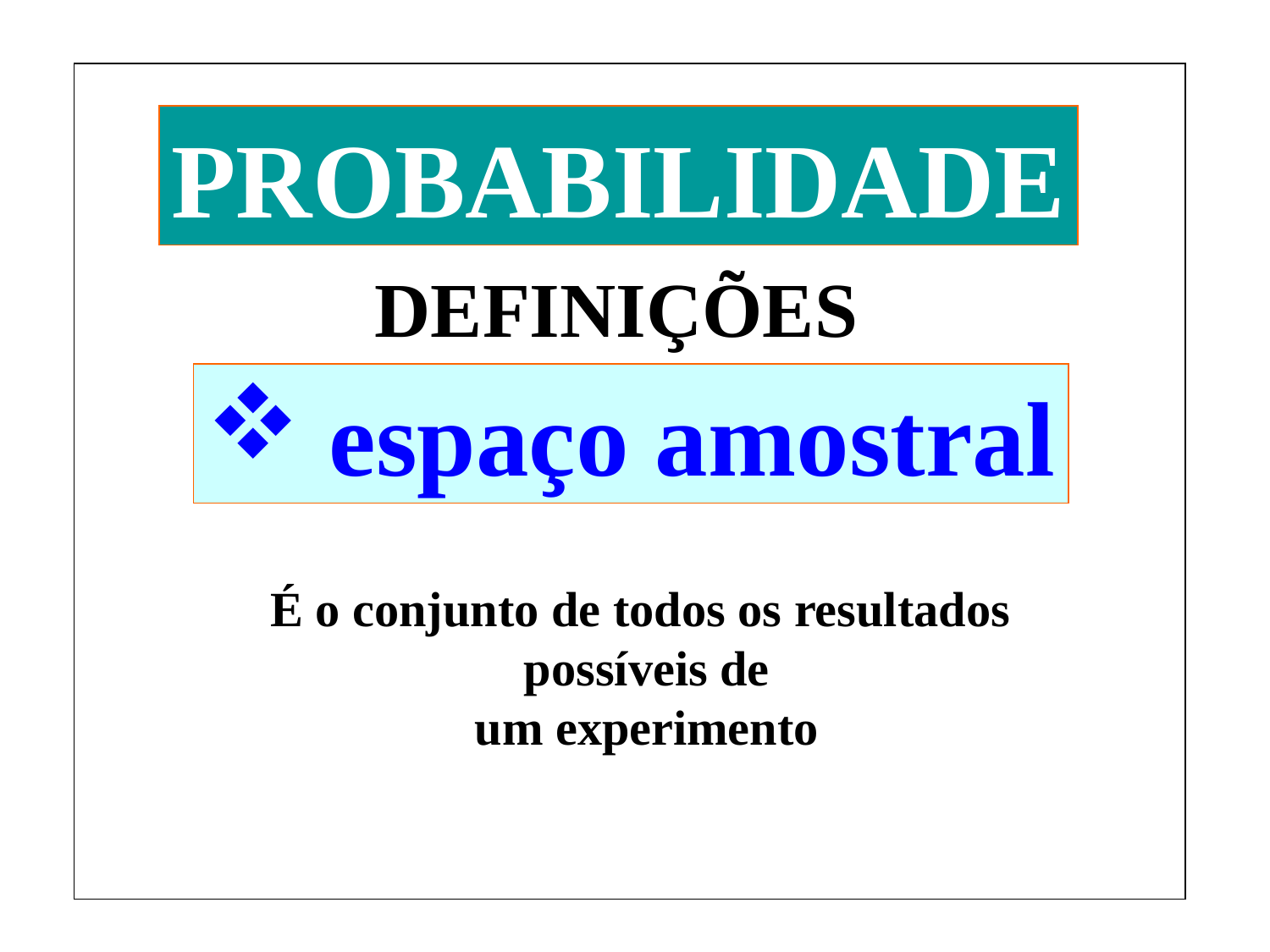

PROBABILIDADE
DEFINIÇÕES
 espaço amostral
É o conjunto de todos os resultados
possíveis de
um experimento